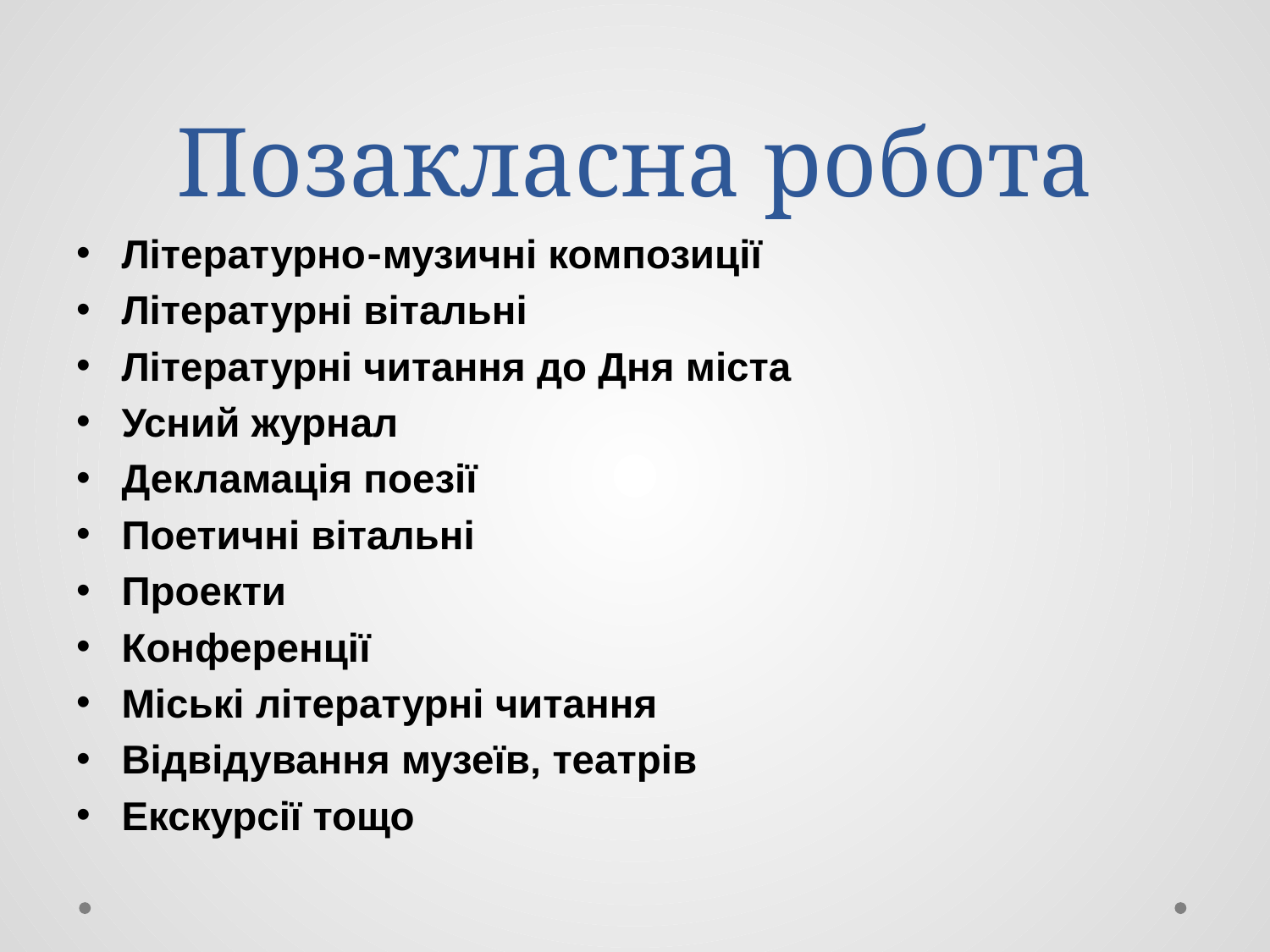

# Позакласна робота
Літературно-музичні композиції
Літературні вітальні
Літературні читання до Дня міста
Усний журнал
Декламація поезії
Поетичні вітальні
Проекти
Конференції
Міські літературні читання
Відвідування музеїв, театрів
Екскурсії тощо